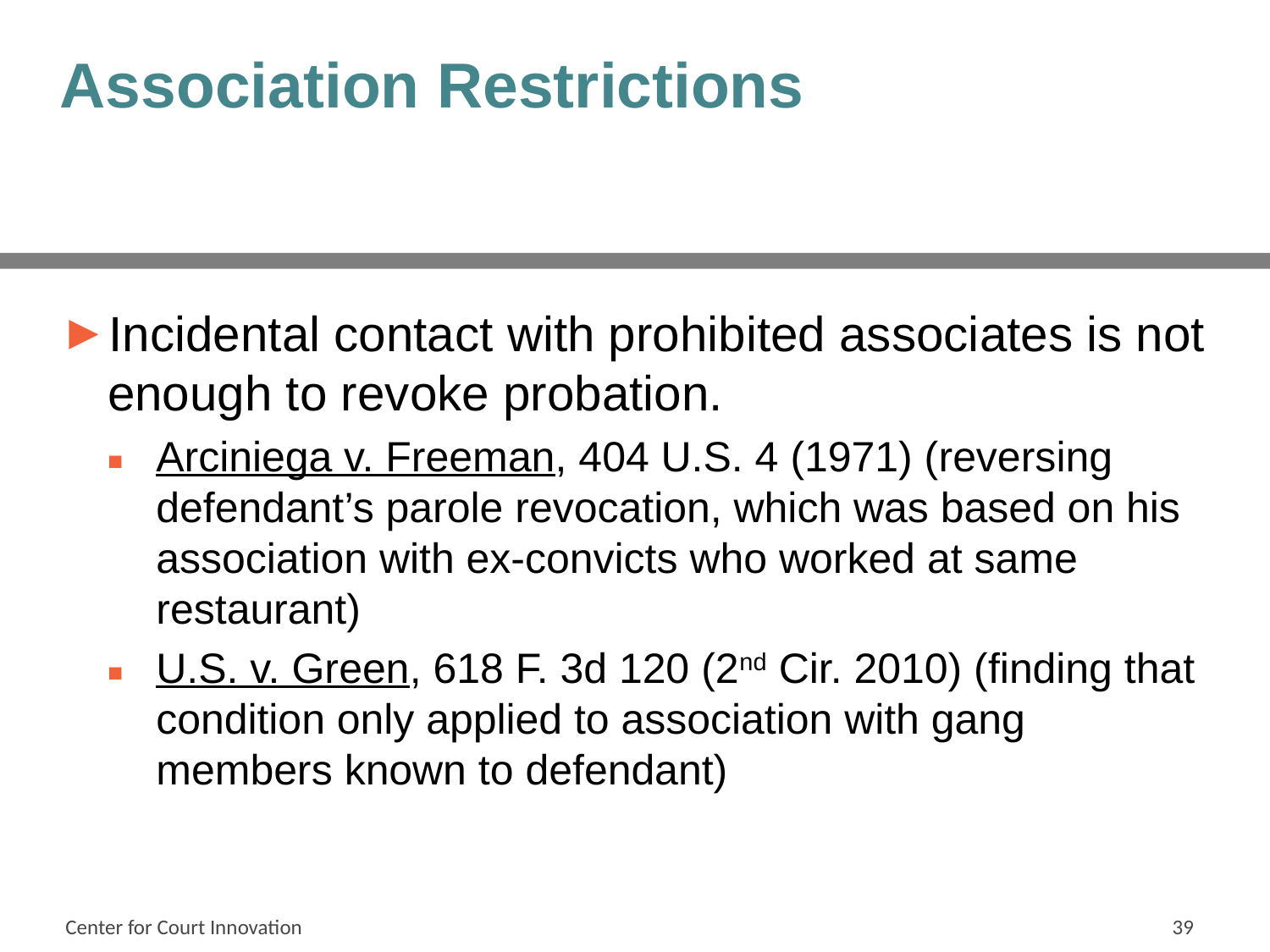

# Association Restrictions
Incidental contact with prohibited associates is not enough to revoke probation.
Arciniega v. Freeman, 404 U.S. 4 (1971) (reversing defendant’s parole revocation, which was based on his association with ex-convicts who worked at same restaurant)
U.S. v. Green, 618 F. 3d 120 (2nd Cir. 2010) (finding that condition only applied to association with gang members known to defendant)

Center for Court Innovation
39